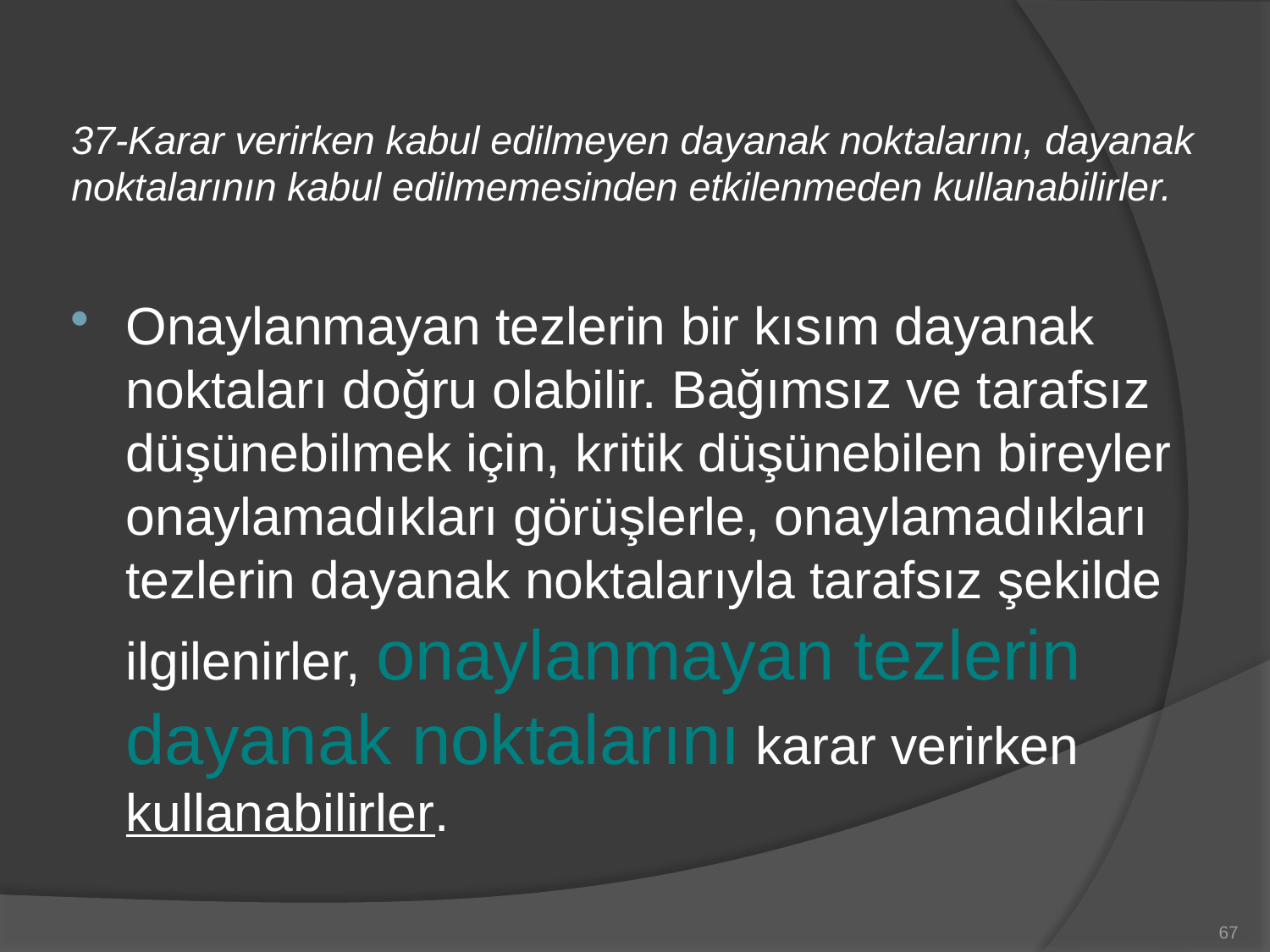

# 37-Karar verirken kabul edilmeyen dayanak noktalarını, dayanak noktalarının kabul edilmemesinden etkilenmeden kullanabilirler.
Onaylanmayan tezlerin bir kısım dayanak noktaları doğru olabilir. Bağımsız ve tarafsız düşünebilmek için, kritik düşünebilen bireyler onaylamadıkları görüşlerle, onaylamadıkları tezlerin dayanak noktalarıyla tarafsız şekilde ilgilenirler, onaylanmayan tezlerin dayanak noktalarını karar verirken kullanabilirler.
67